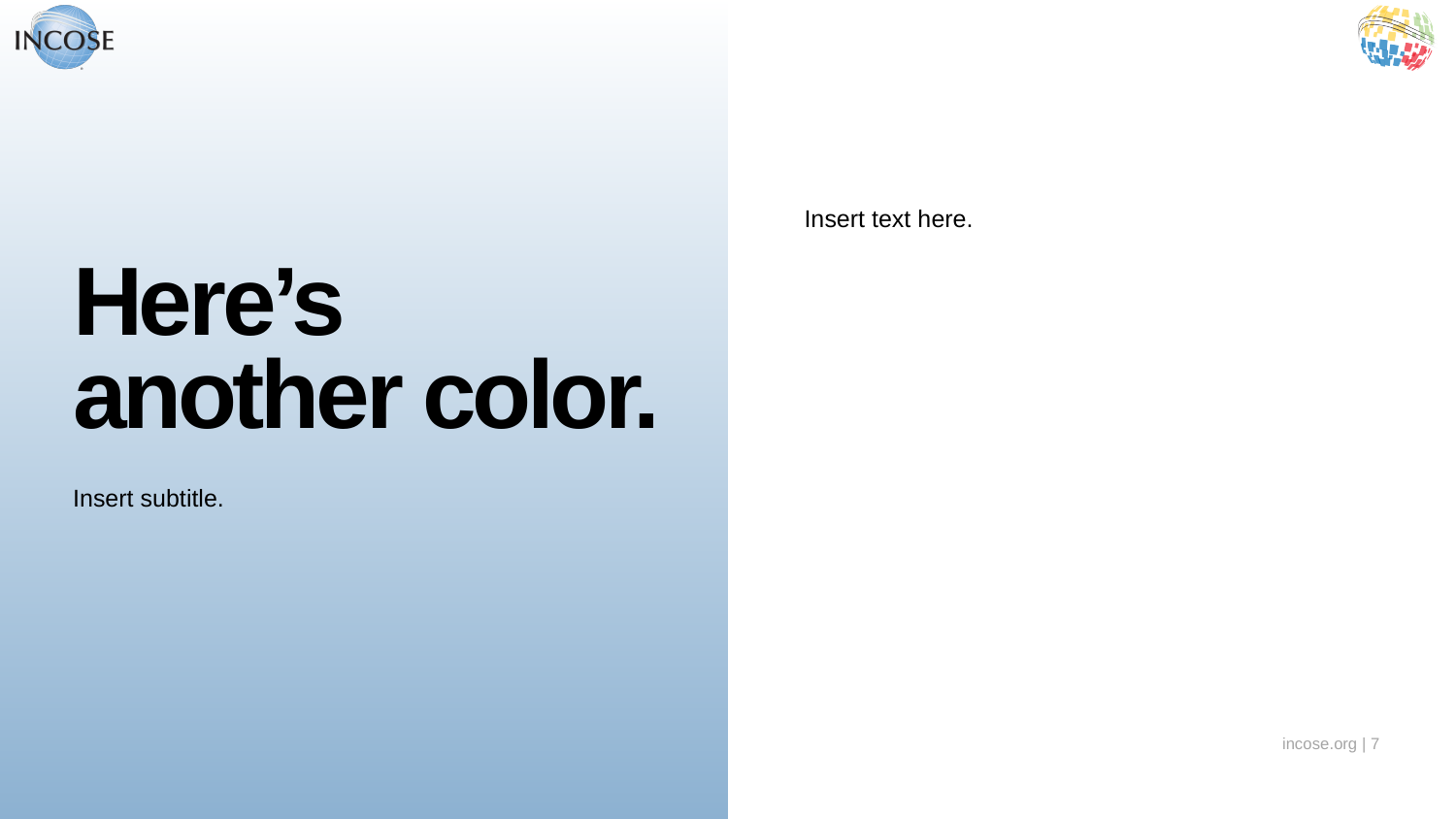

# Here’s another color.
Insert text here.
Insert subtitle.